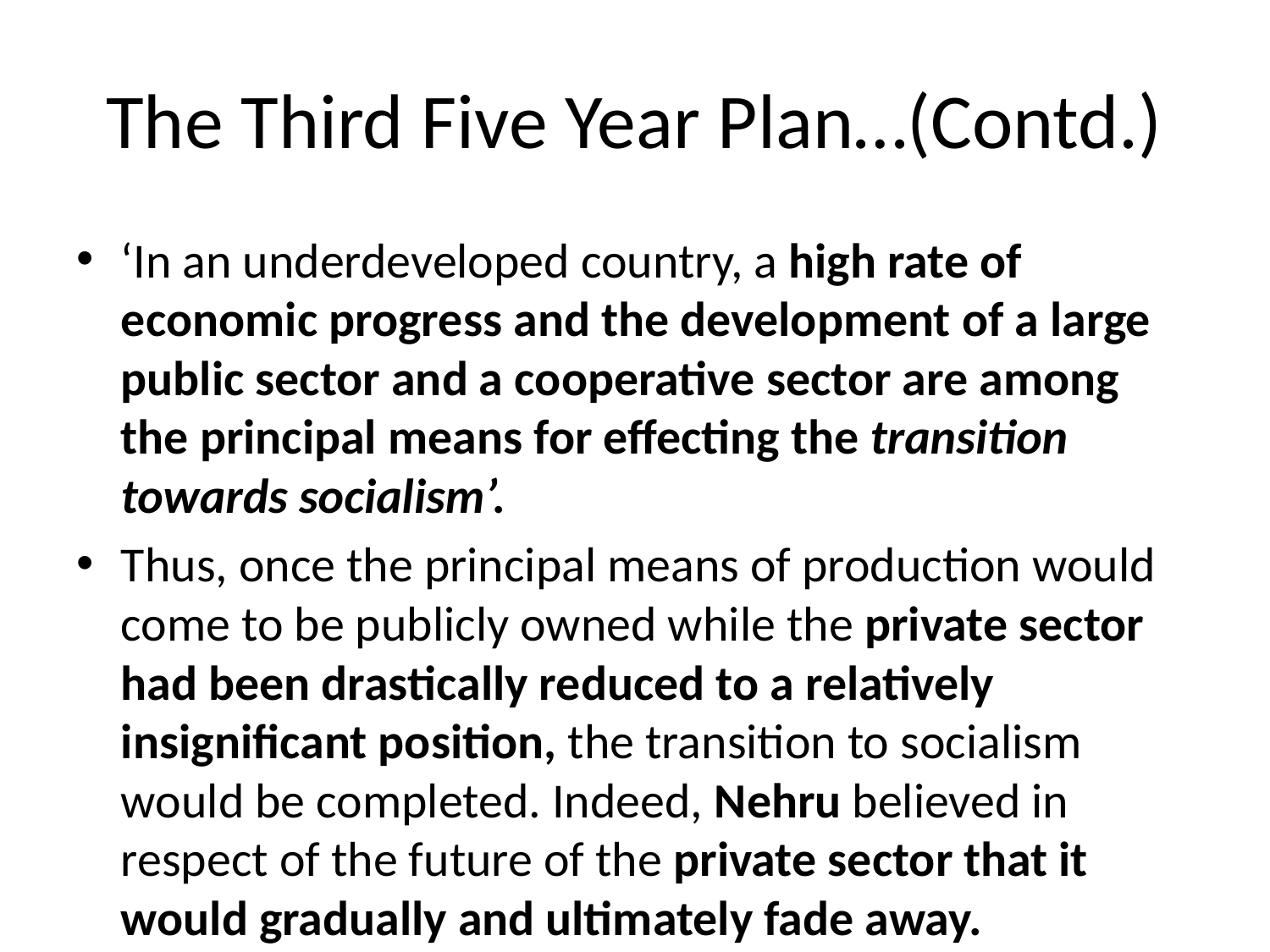

# The Third Five Year Plan…(Contd.)
‘In an underdeveloped country, a high rate of economic progress and the development of a large public sector and a cooperative sector are among the principal means for effecting the transition towards socialism’.
Thus, once the principal means of production would come to be publicly owned while the private sector had been drastically reduced to a relatively insignificant position, the transition to socialism would be completed. Indeed, Nehru believed in respect of the future of the private sector that it would gradually and ultimately fade away.